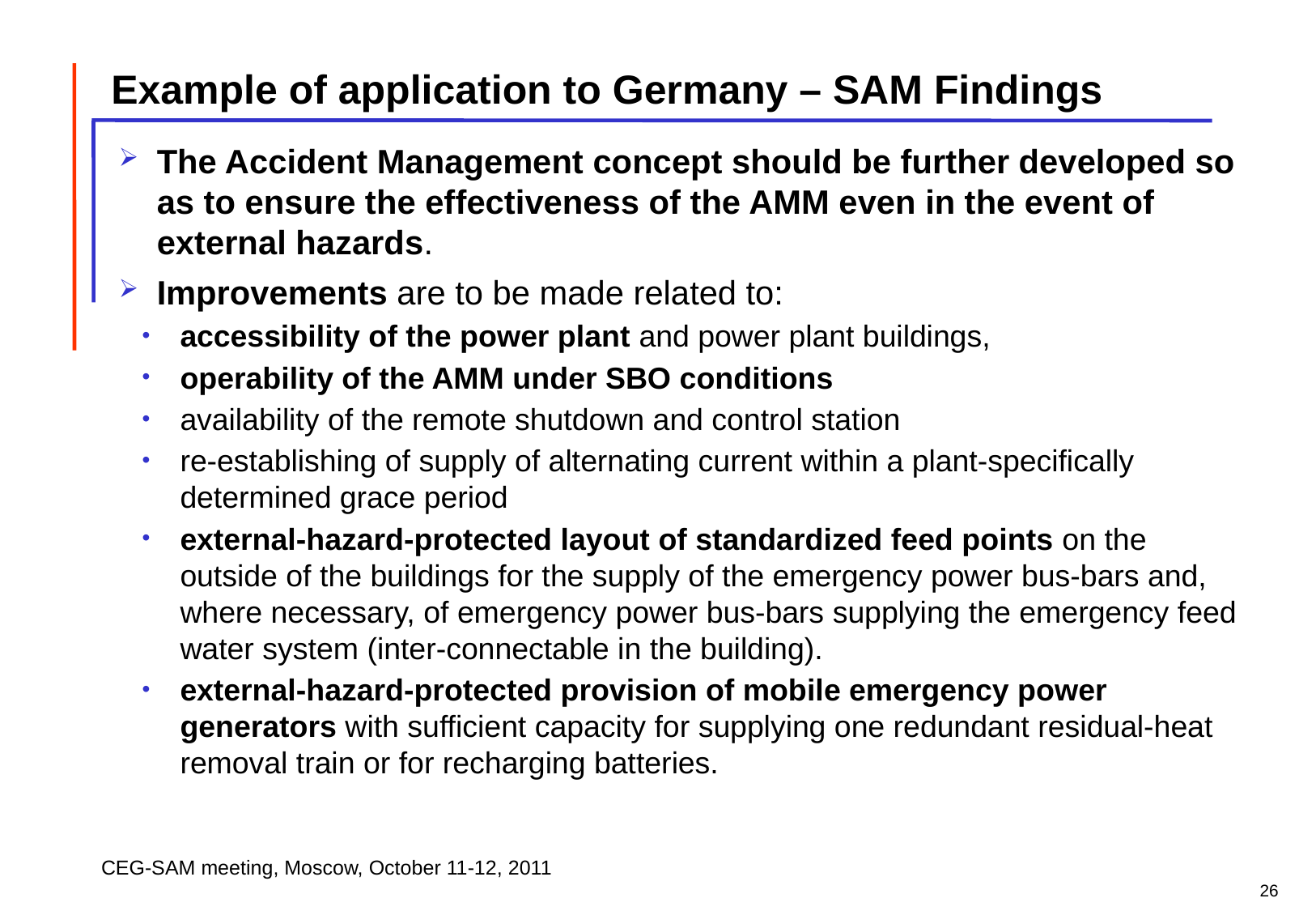

Example of application to Germany – SAM Findings
The Accident Management concept should be further developed so as to ensure the effectiveness of the AMM even in the event of external hazards.
Improvements are to be made related to:
accessibility of the power plant and power plant buildings,
operability of the AMM under SBO conditions
availability of the remote shutdown and control station
re-establishing of supply of alternating current within a plant-specifically determined grace period
external-hazard-protected layout of standardized feed points on the outside of the buildings for the supply of the emergency power bus-bars and, where necessary, of emergency power bus-bars supplying the emergency feed water system (inter-connectable in the building).
external-hazard-protected provision of mobile emergency power generators with sufficient capacity for supplying one redundant residual-heat removal train or for recharging batteries.

26